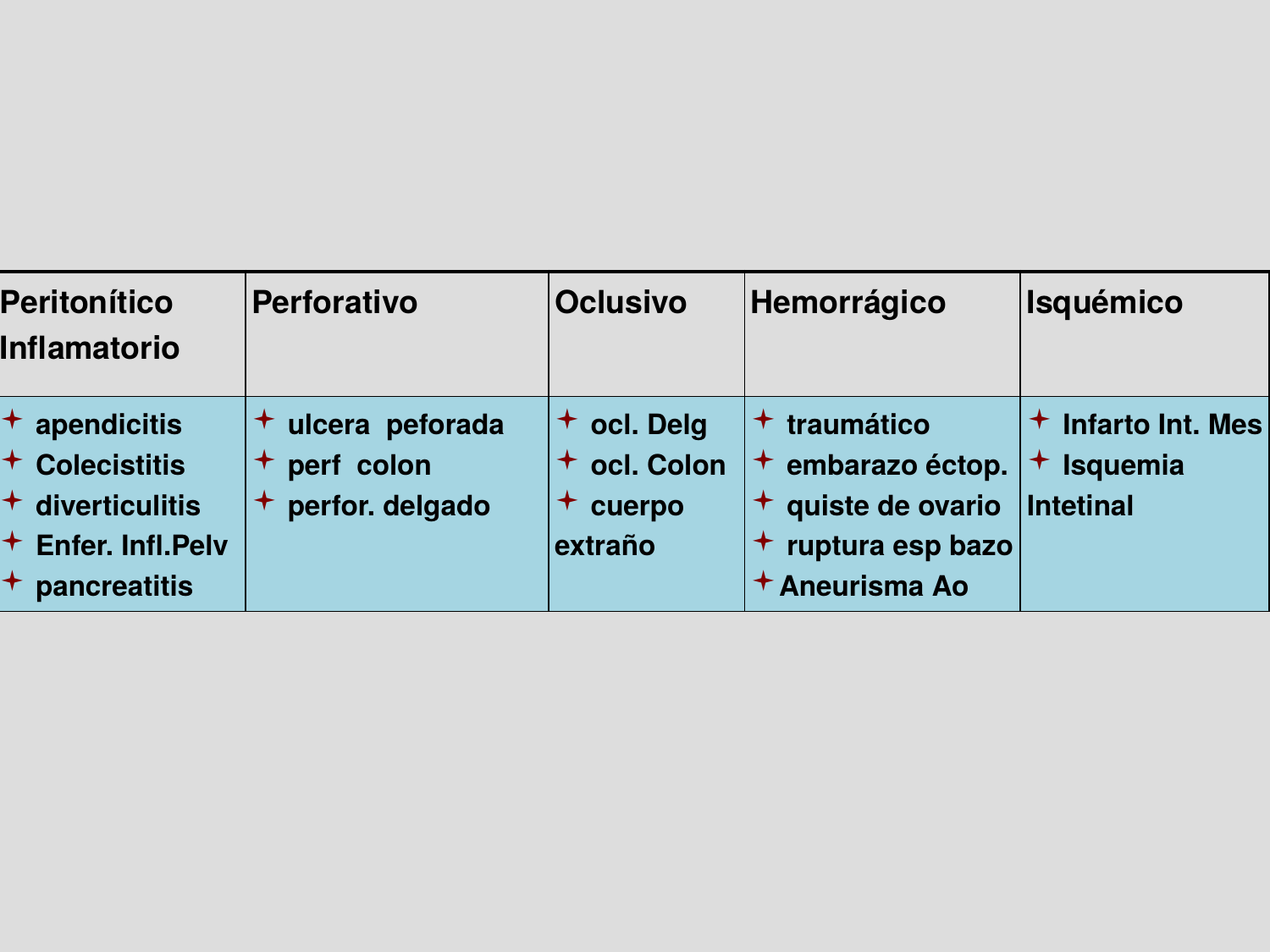

|  | Peritonítico Inflamatorio | Perforativo | Oclusivo | Hemorrágico | Isquémico |
| --- | --- | --- | --- | --- | --- |
|  | apendicitis Colecistitis diverticulitis Enfer. Infl.Pelv pancreatitis | ulcera peforada perf colon perfor. delgado | ocl. Delg ocl. Colon cuerpo extraño | traumático embarazo éctop. quiste de ovario ruptura esp bazo Aneurisma Ao | Infarto Int. Mes Isquemia Intetinal |